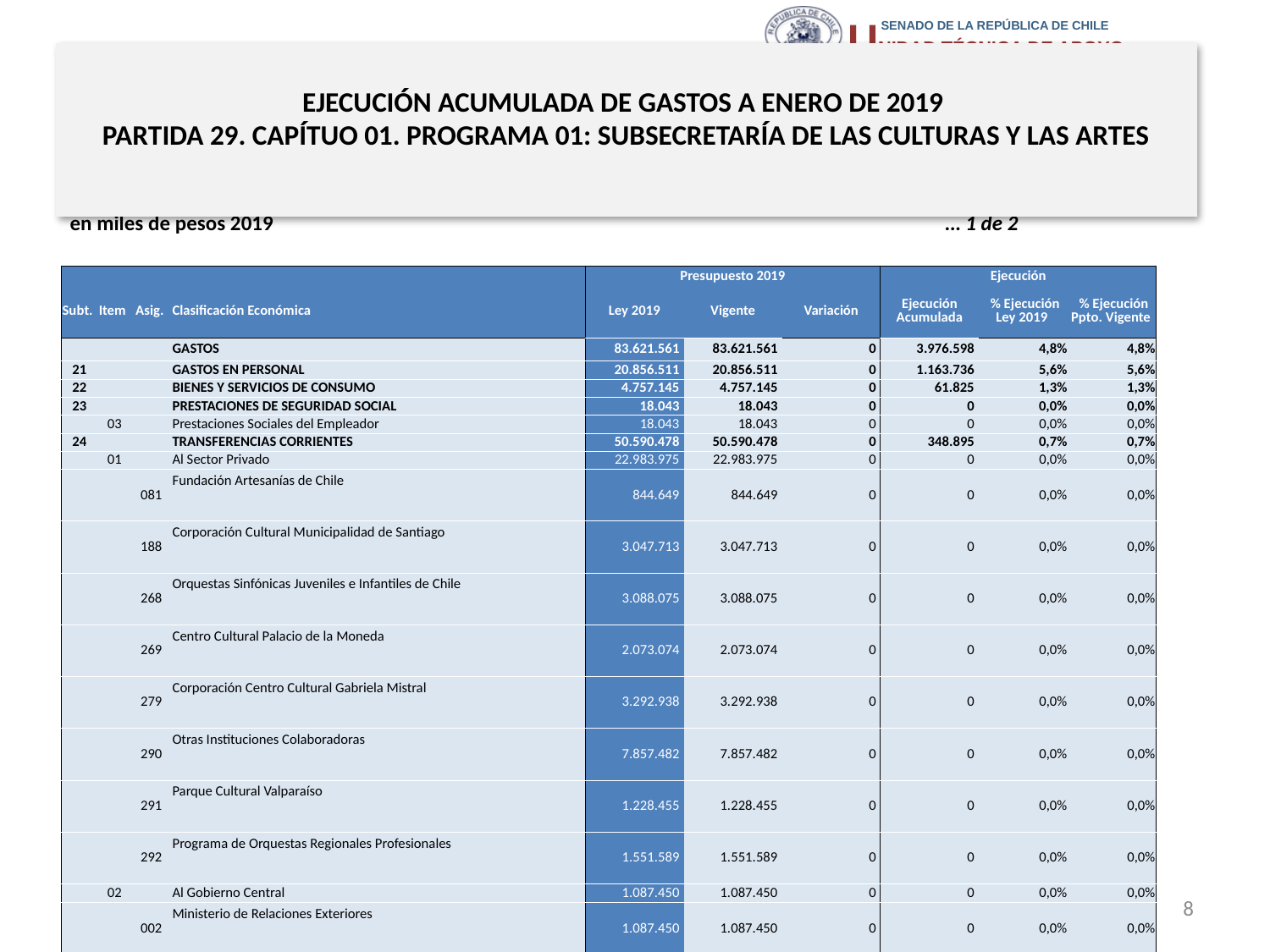

# EJECUCIÓN ACUMULADA DE GASTOS A ENERO DE 2019 PARTIDA 29. CAPÍTUO 01. PROGRAMA 01: SUBSECRETARÍA DE LAS CULTURAS Y LAS ARTES
en miles de pesos 2019                                                                                                                                          … 1 de 2
|  |  |  |  | Presupuesto 2019 |  |  | Ejecución |  |  |
| --- | --- | --- | --- | --- | --- | --- | --- | --- | --- |
| Subt. | Item | Asig. | Clasificación Económica | Ley 2019 | Vigente | Variación | Ejecución Acumulada | % Ejecución Ley 2019 | % Ejecución Ppto. Vigente |
|  |  |  | GASTOS | 83.621.561 | 83.621.561 | 0 | 3.976.598 | 4,8% | 4,8% |
| 21 |  |  | GASTOS EN PERSONAL | 20.856.511 | 20.856.511 | 0 | 1.163.736 | 5,6% | 5,6% |
| 22 |  |  | BIENES Y SERVICIOS DE CONSUMO | 4.757.145 | 4.757.145 | 0 | 61.825 | 1,3% | 1,3% |
| 23 |  |  | PRESTACIONES DE SEGURIDAD SOCIAL | 18.043 | 18.043 | 0 | 0 | 0,0% | 0,0% |
|  | 03 |  | Prestaciones Sociales del Empleador | 18.043 | 18.043 | 0 | 0 | 0,0% | 0,0% |
| 24 |  |  | TRANSFERENCIAS CORRIENTES | 50.590.478 | 50.590.478 | 0 | 348.895 | 0,7% | 0,7% |
|  | 01 |  | Al Sector Privado | 22.983.975 | 22.983.975 | 0 | 0 | 0,0% | 0,0% |
|  |  | 081 | Fundación Artesanías de Chile | 844.649 | 844.649 | 0 | 0 | 0,0% | 0,0% |
|  |  | 188 | Corporación Cultural Municipalidad de Santiago | 3.047.713 | 3.047.713 | 0 | 0 | 0,0% | 0,0% |
|  |  | 268 | Orquestas Sinfónicas Juveniles e Infantiles de Chile | 3.088.075 | 3.088.075 | 0 | 0 | 0,0% | 0,0% |
|  |  | 269 | Centro Cultural Palacio de la Moneda | 2.073.074 | 2.073.074 | 0 | 0 | 0,0% | 0,0% |
|  |  | 279 | Corporación Centro Cultural Gabriela Mistral | 3.292.938 | 3.292.938 | 0 | 0 | 0,0% | 0,0% |
|  |  | 290 | Otras Instituciones Colaboradoras | 7.857.482 | 7.857.482 | 0 | 0 | 0,0% | 0,0% |
|  |  | 291 | Parque Cultural Valparaíso | 1.228.455 | 1.228.455 | 0 | 0 | 0,0% | 0,0% |
|  |  | 292 | Programa de Orquestas Regionales Profesionales | 1.551.589 | 1.551.589 | 0 | 0 | 0,0% | 0,0% |
|  | 02 |  | Al Gobierno Central | 1.087.450 | 1.087.450 | 0 | 0 | 0,0% | 0,0% |
|  |  | 002 | Ministerio de Relaciones Exteriores | 1.087.450 | 1.087.450 | 0 | 0 | 0,0% | 0,0% |
|  | 03 |  | A Otras Entidades Públicas | 26.519.053 | 26.519.053 | 0 | 348.895 | 1,3% | 1,3% |
|  |  | 087 | Actividades de Fomento y Desarrollo Cultural | 11.910.932 | 11.910.932 | 0 | 134.140 | 1,1% | 1,1% |
|  |  | 098 | Conjuntos Artísticos Estables | 3.643.644 | 3.643.644 | 0 | 181.137 | 5,0% | 5,0% |
|  |  | 122 | Fomento del Arte en la Educación | 1.336.342 | 1.336.342 | 0 | 0 | 0,0% | 0,0% |
|  |  | 129 | Red Cultura | 3.226.459 | 3.226.459 | 0 | 12.601 | 0,4% | 0,4% |
|  |  | 135 | Centros de Creación y Desarrollo Artístico para Niños y Jóvenes | 1.910.861 | 1.910.861 | 0 | 15.238 | 0,8% | 0,8% |
|  |  | 138 | Programa de Fortalecimiento de Organizaciones Culturales | 2.846.333 | 2.846.333 | 0 | 1.888 | 0,1% | 0,1% |
|  |  | 139 | Programa Nacional de Desarrollo Artístico en la Educación | 1.263.382 | 1.263.382 | 0 | 3.891 | 0,3% | 0,3% |
|  |  | 145 | Programa de Exportación de Servicios | 381.100 | 381.100 | 0 | 0 | 0,0% | 0,0% |
8